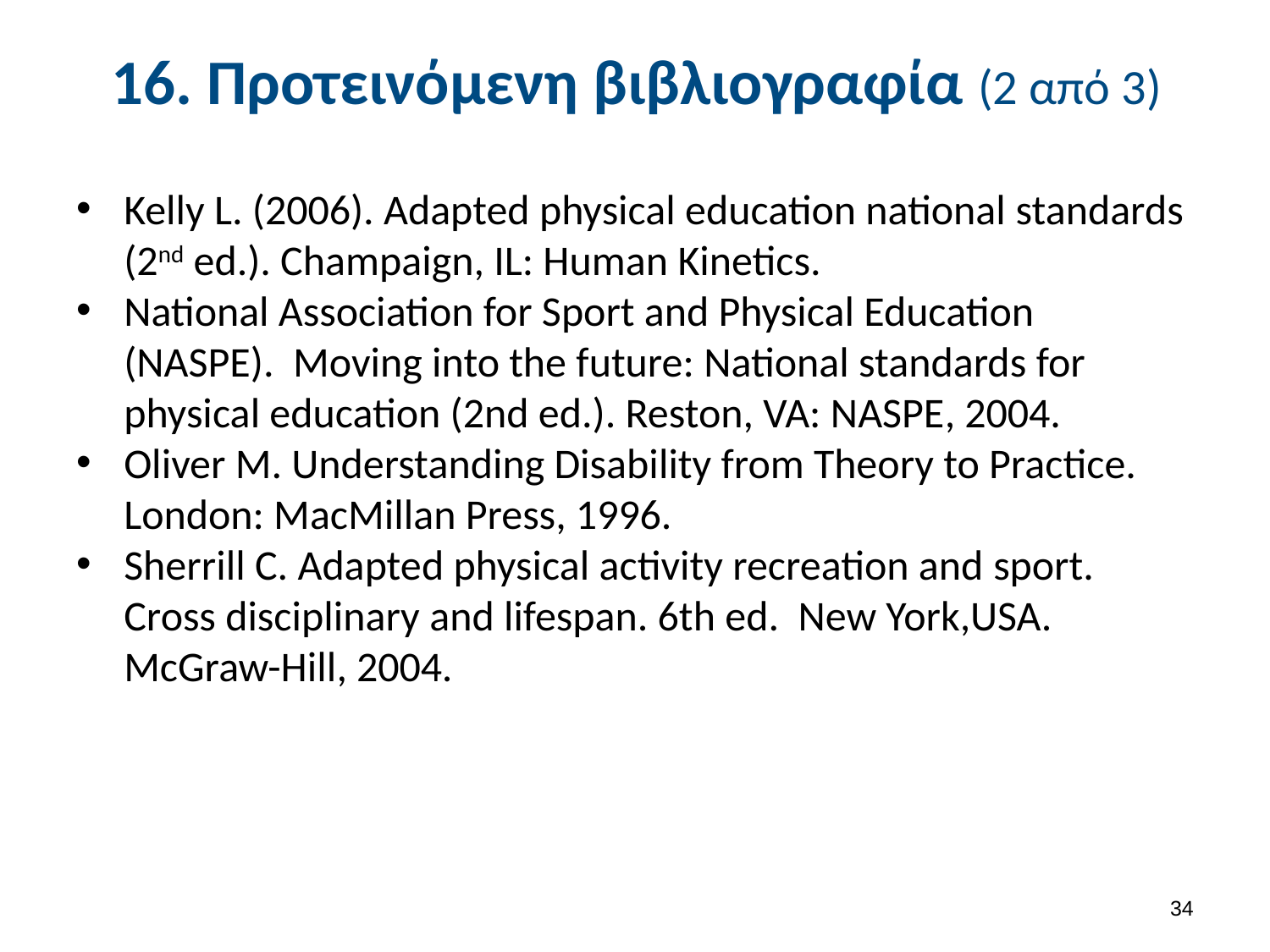

# 16. Προτεινόμενη βιβλιογραφία (2 από 3)
Kelly L. (2006). Adapted physical education national standards (2nd ed.). Champaign, IL: Human Kinetics.
National Association for Sport and Physical Education (NASPE).  Moving into the future: National standards for physical education (2nd ed.). Reston, VA: NASPE, 2004.
Oliver M. Understanding Disability from Theory to Practice. London: MacMillan Press, 1996.
Sherrill C. Adapted physical activity recreation and sport. Cross disciplinary and lifespan. 6th ed.  New York,USA. McGraw-Hill, 2004.

34